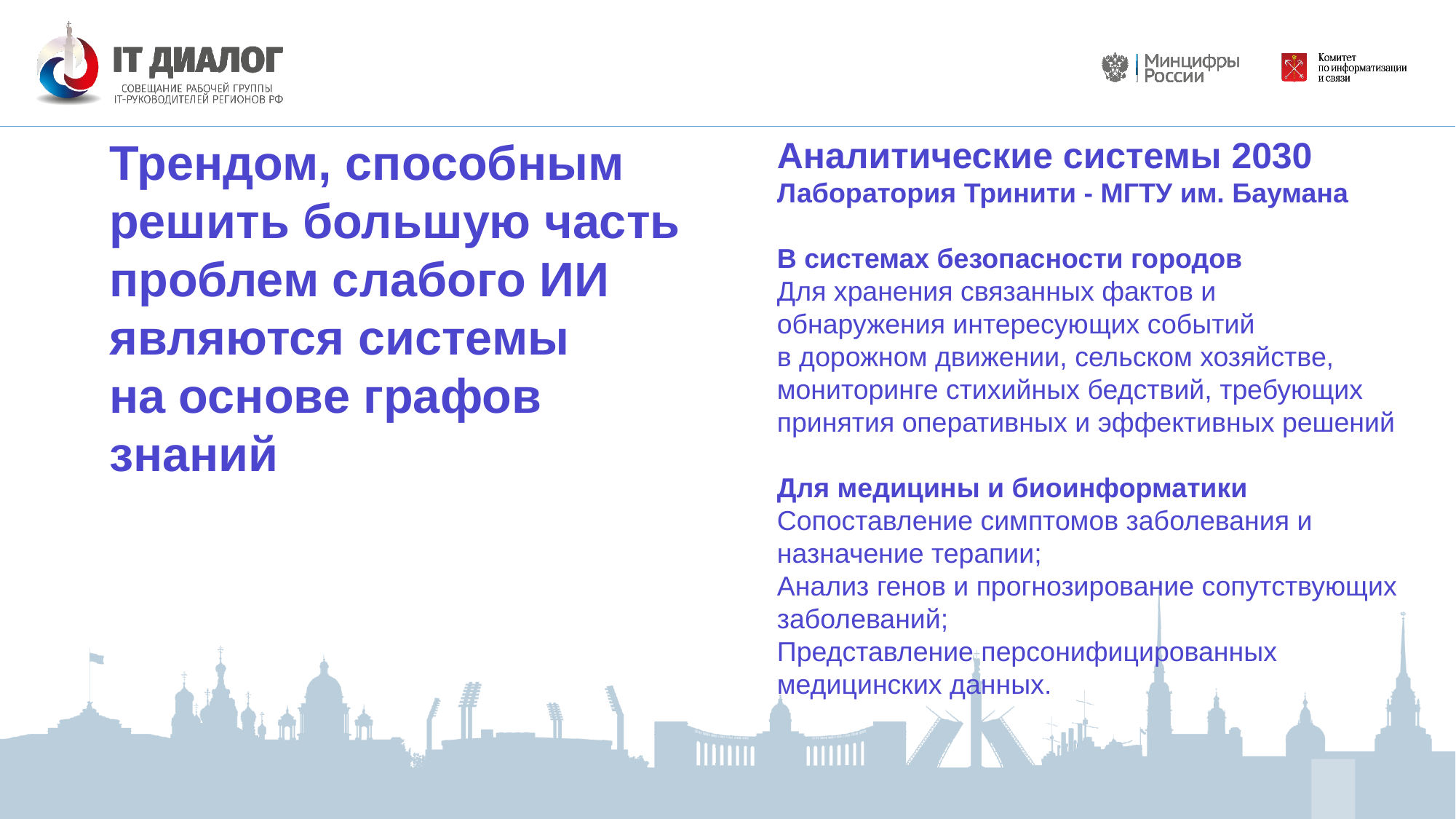

Трендом, способным решить большую часть проблем слабого ИИ являются системы
на основе графов знаний
Аналитические системы 2030
Лаборатория Тринити - МГТУ им. Баумана

В системах безопасности городов
Для хранения связанных фактов и
обнаружения интересующих событий
в дорожном движении, сельском хозяйстве, мониторинге стихийных бедствий, требующих принятия оперативных и эффективных решений

Для медицины и биоинформатики
Сопоставление симптомов заболевания и назначение терапии;
Анализ генов и прогнозирование сопутствующих заболеваний;
Представление персонифицированных медицинских данных.